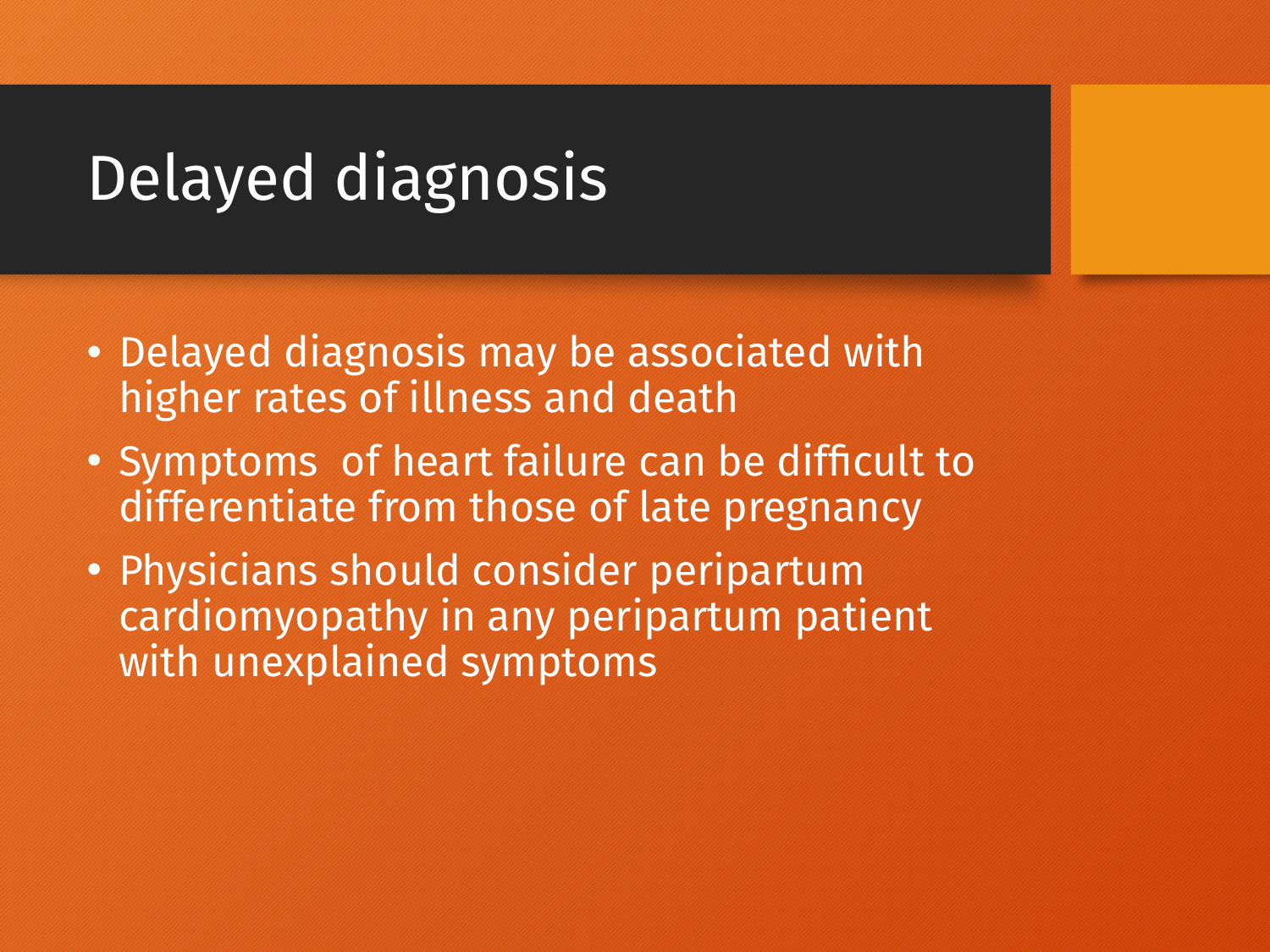

# Delayed diagnosis
Delayed diagnosis may be associated with higher rates of illness and death
Symptoms  of heart failure can be difficult to differentiate from those of late pregnancy
Physicians should consider peripartum cardiomyopathy in any peripartum patient with unexplained symptoms